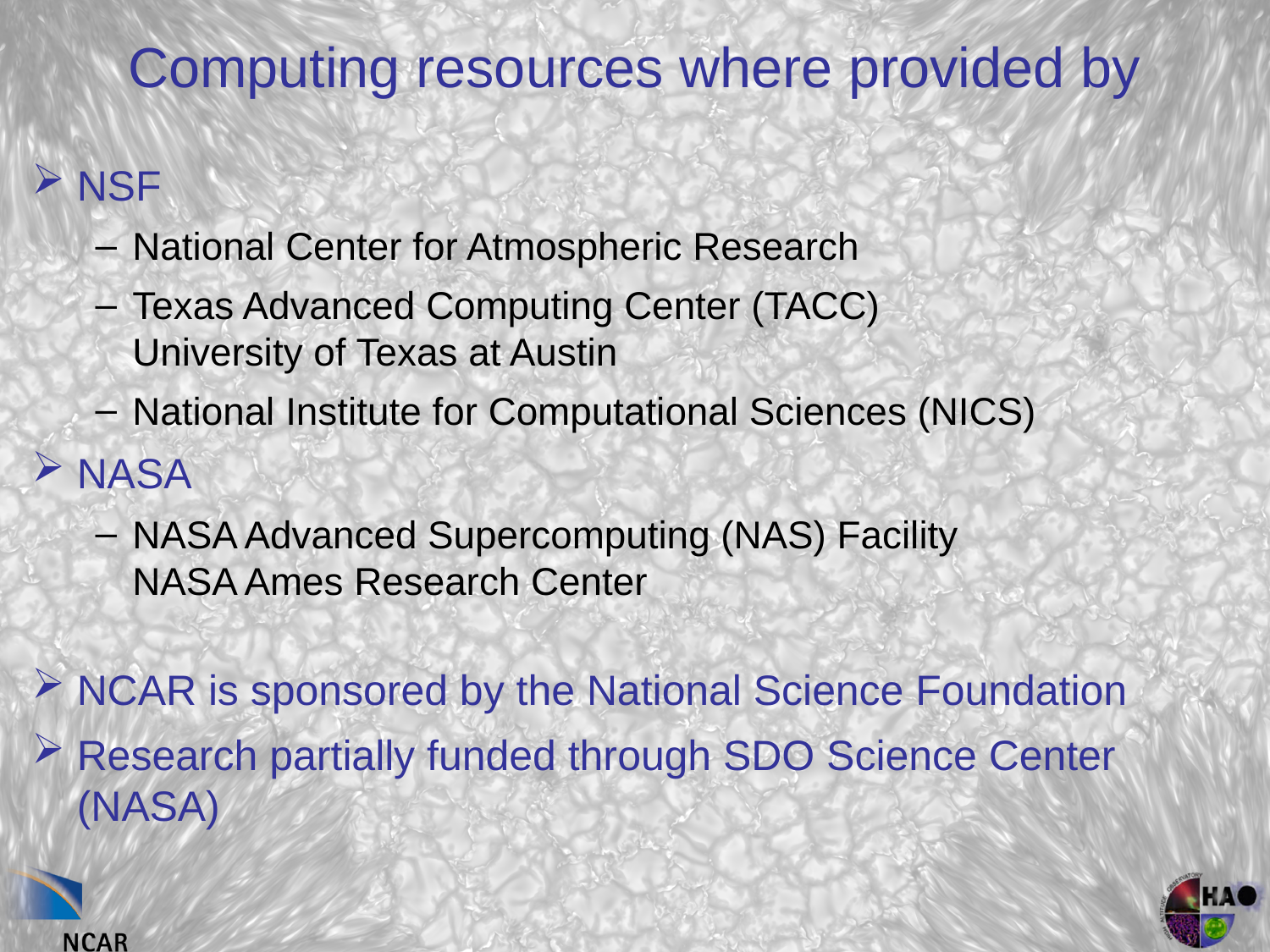

# Computing resources where provided by
NSF
National Center for Atmospheric Research
Texas Advanced Computing Center (TACC)
University of Texas at Austin
National Institute for Computational Sciences (NICS)
NASA
NASA Advanced Supercomputing (NAS) Facility
NASA Ames Research Center
NCAR is sponsored by the National Science Foundation
Research partially funded through SDO Science Center (NASA)